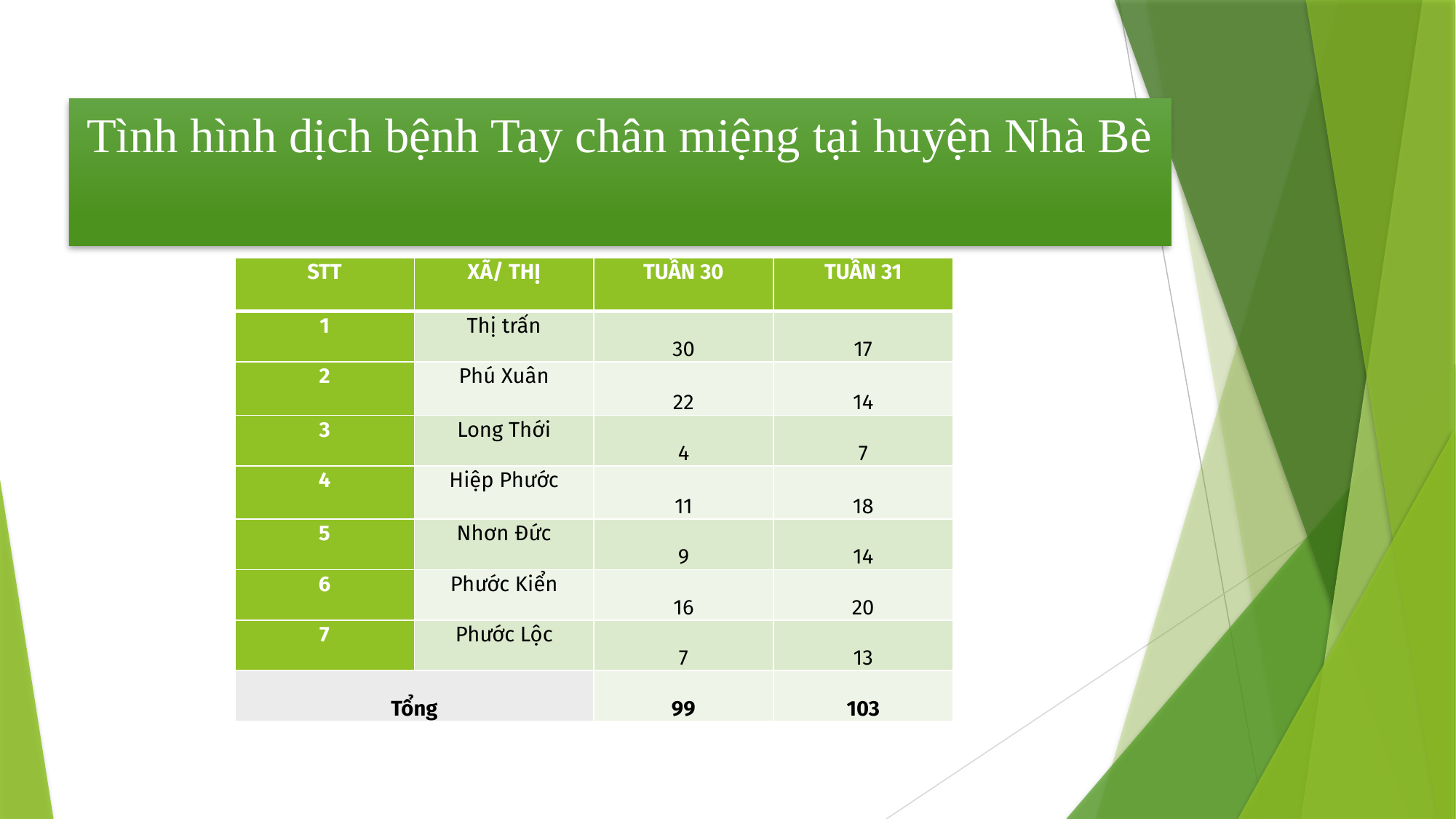

# Tình hình dịch bệnh Tay chân miệng tại huyện Nhà Bè
| STT | XÃ/ THỊ | TUẦN 30 | TUẦN 31 |
| --- | --- | --- | --- |
| 1 | Thị trấn | 30 | 17 |
| 2 | Phú Xuân | 22 | 14 |
| 3 | Long Thới | 4 | 7 |
| 4 | Hiệp Phước | 11 | 18 |
| 5 | Nhơn Đức | 9 | 14 |
| 6 | Phước Kiển | 16 | 20 |
| 7 | Phước Lộc | 7 | 13 |
| Tổng |  | 99 | 103 |